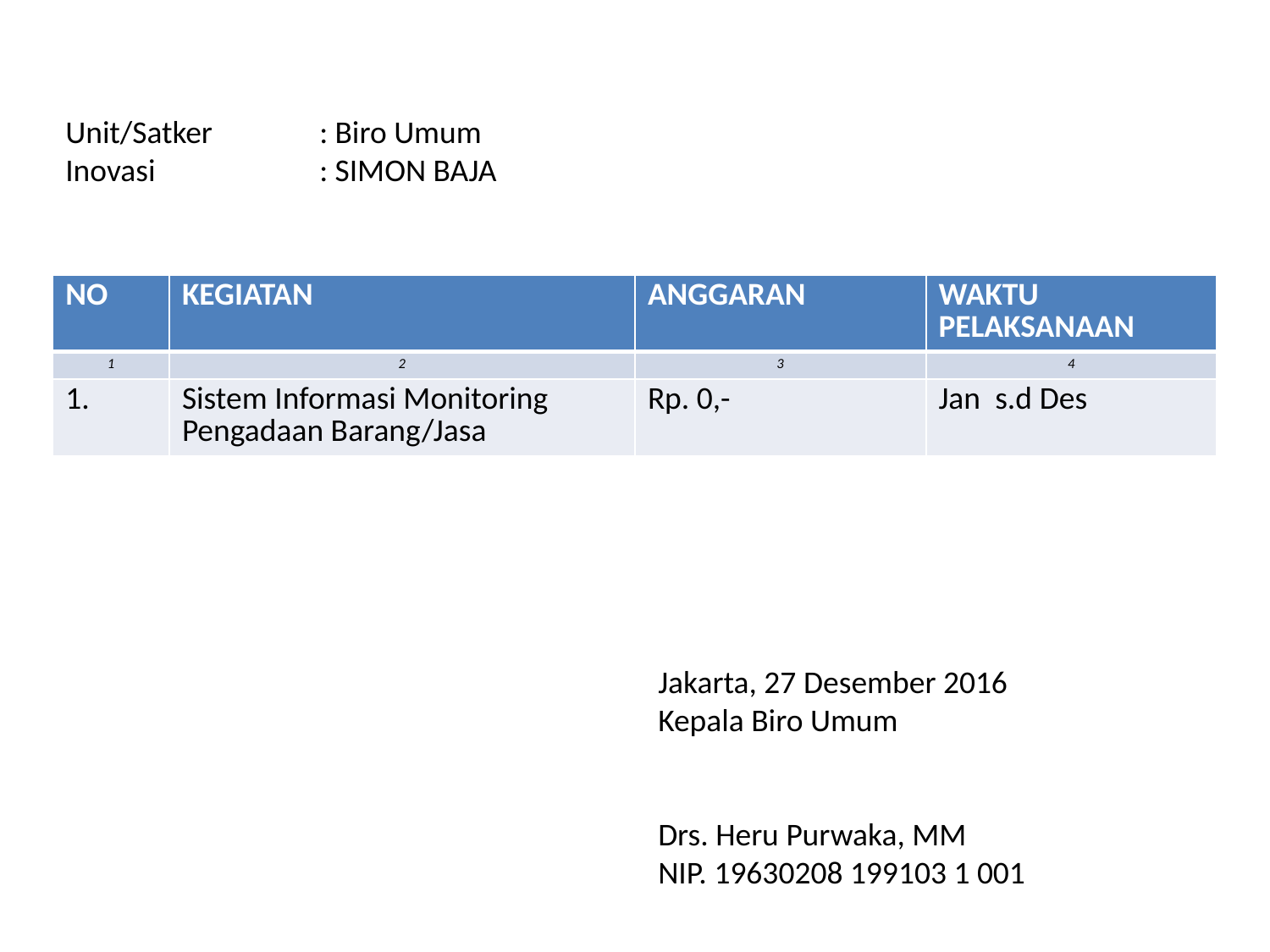

Unit/Satker	: Biro Umum
Inovasi		: SIMON BAJA
| NO | KEGIATAN | ANGGARAN | WAKTU PELAKSANAAN |
| --- | --- | --- | --- |
| 1 | 2 | 3 | 4 |
| 1. | Sistem Informasi Monitoring Pengadaan Barang/Jasa | Rp. 0,- | Jan s.d Des |
Jakarta, 27 Desember 2016
Kepala Biro Umum

Drs. Heru Purwaka, MM
NIP. 19630208 199103 1 001